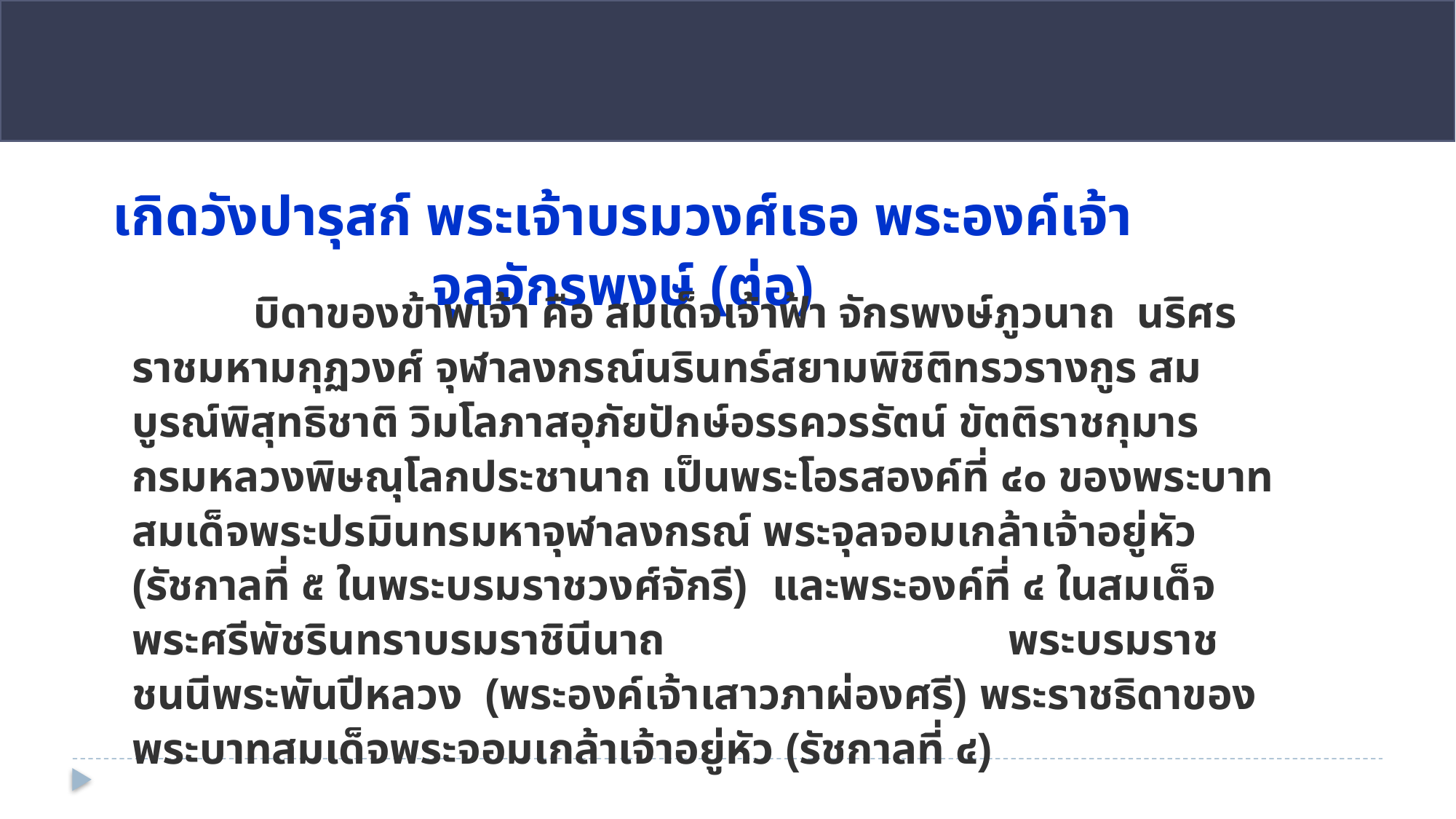

#
เกิดวังปารุสก์ พระเจ้าบรมวงศ์เธอ พระองค์เจ้าจุลจักรพงษ์ (ต่อ)
           บิดาของข้าพเจ้า คือ สมเด็จเจ้าฟ้า จักรพงษ์ภูวนาถ  นริศรราชมหามกุฏวงศ์ จุฬาลงกรณ์นรินทร์สยามพิชิติทรวรางกูร สมบูรณ์พิสุทธิชาติ วิมโลภาสอุภัยปักษ์อรรควรรัตน์ ขัตติราชกุมาร กรมหลวงพิษณุโลกประชานาถ เป็นพระโอรสองค์ที่ ๔๐ ของพระบาทสมเด็จพระปรมินทรมหาจุฬาลงกรณ์ พระจุลจอมเกล้าเจ้าอยู่หัว (รัชกาลที่ ๕ ในพระบรมราชวงศ์จักรี)  และพระองค์ที่ ๔ ในสมเด็จพระศรีพัชรินทราบรมราชินีนาถ                               พระบรมราชชนนีพระพันปีหลวง  (พระองค์เจ้าเสาวภาผ่องศรี) พระราชธิดาของพระบาทสมเด็จพระจอมเกล้าเจ้าอยู่หัว (รัชกาลที่ ๔)